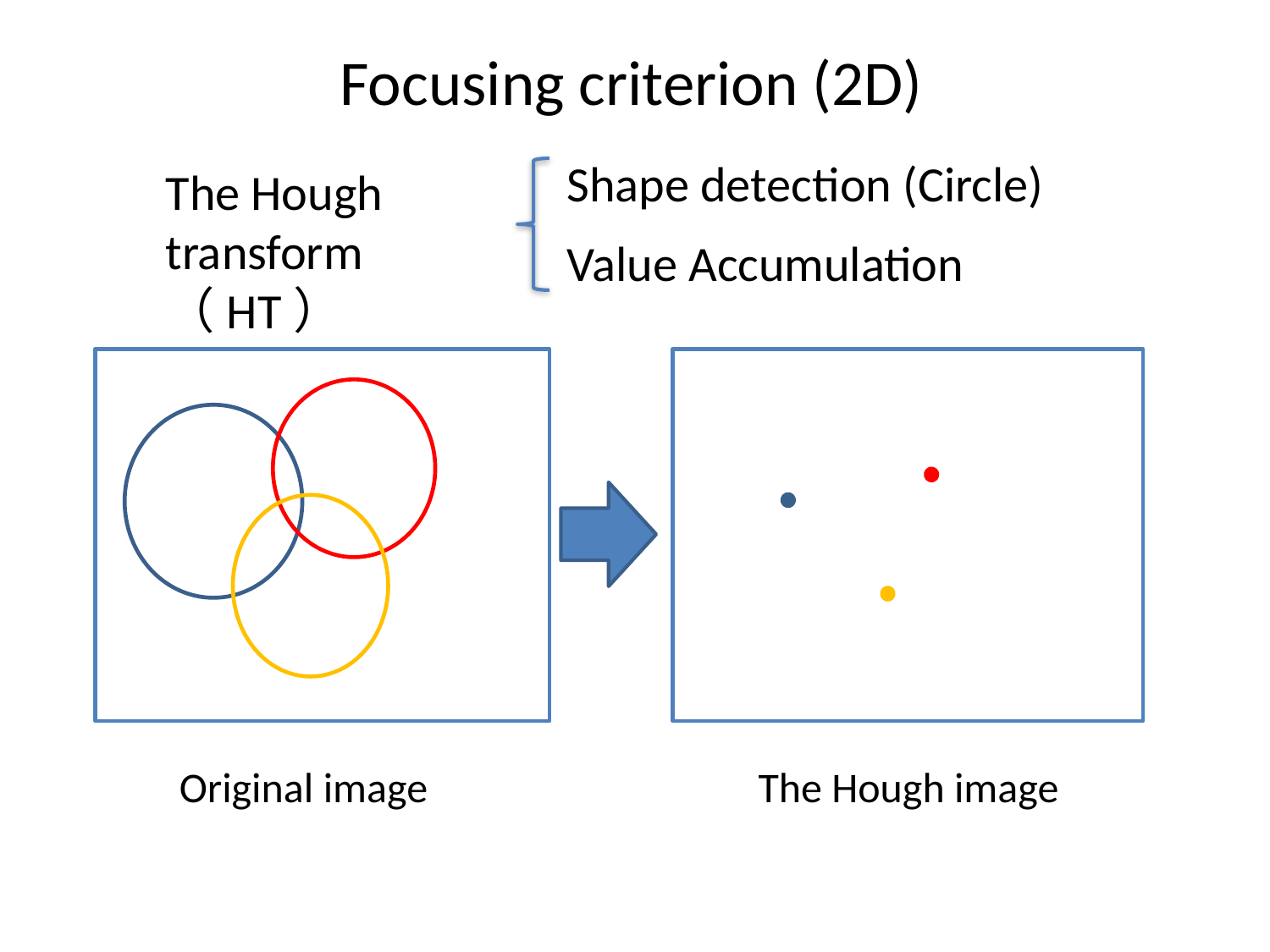

Focusing criterion (2D)
Shape detection (Circle)
The Hough transform （HT）

Value Accumulation

The Hough image
Original image